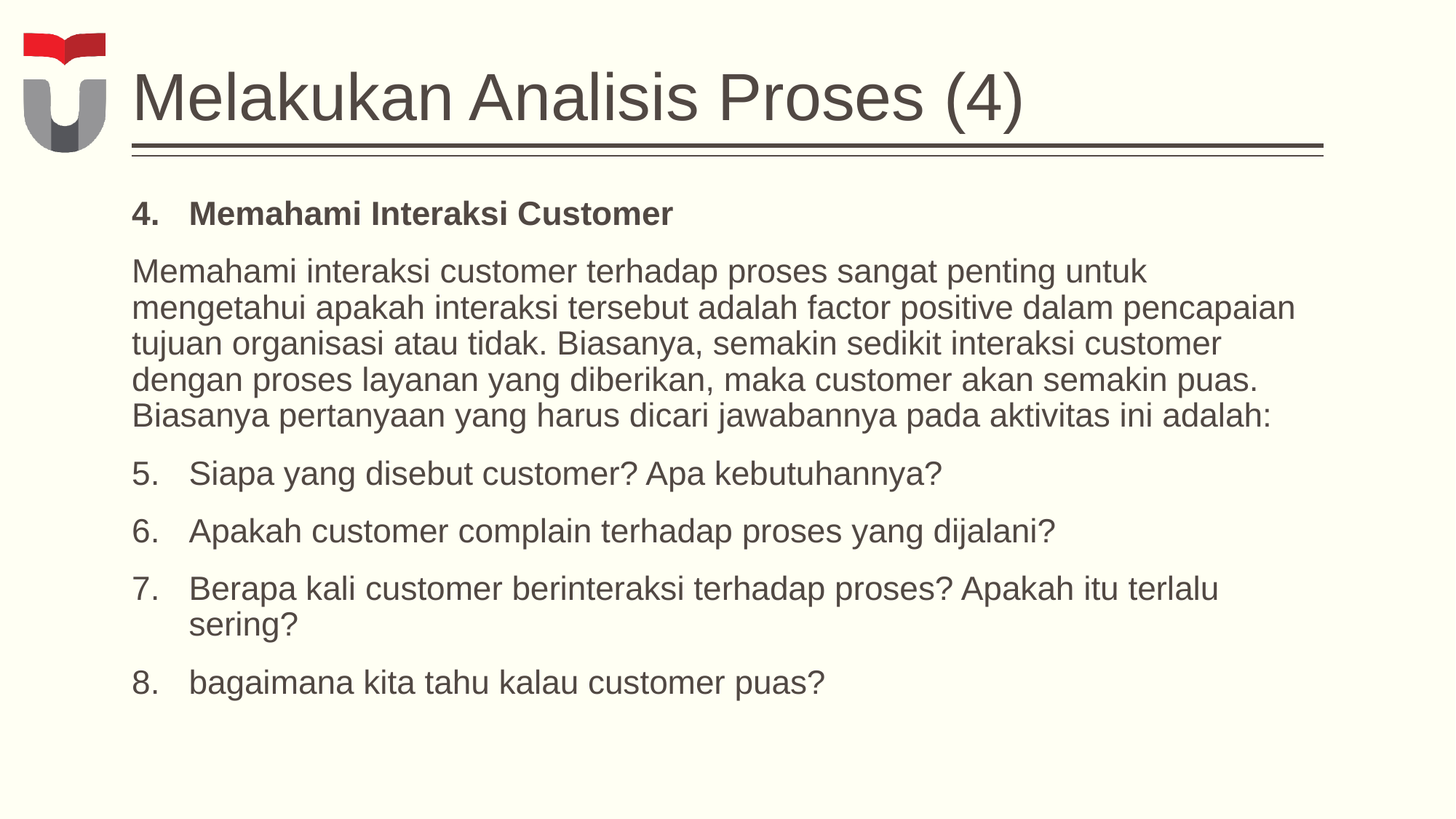

# Melakukan Analisis Proses (4)
Memahami Interaksi Customer
Memahami interaksi customer terhadap proses sangat penting untuk mengetahui apakah interaksi tersebut adalah factor positive dalam pencapaian tujuan organisasi atau tidak. Biasanya, semakin sedikit interaksi customer dengan proses layanan yang diberikan, maka customer akan semakin puas. Biasanya pertanyaan yang harus dicari jawabannya pada aktivitas ini adalah:
Siapa yang disebut customer? Apa kebutuhannya?
Apakah customer complain terhadap proses yang dijalani?
Berapa kali customer berinteraksi terhadap proses? Apakah itu terlalu sering?
bagaimana kita tahu kalau customer puas?